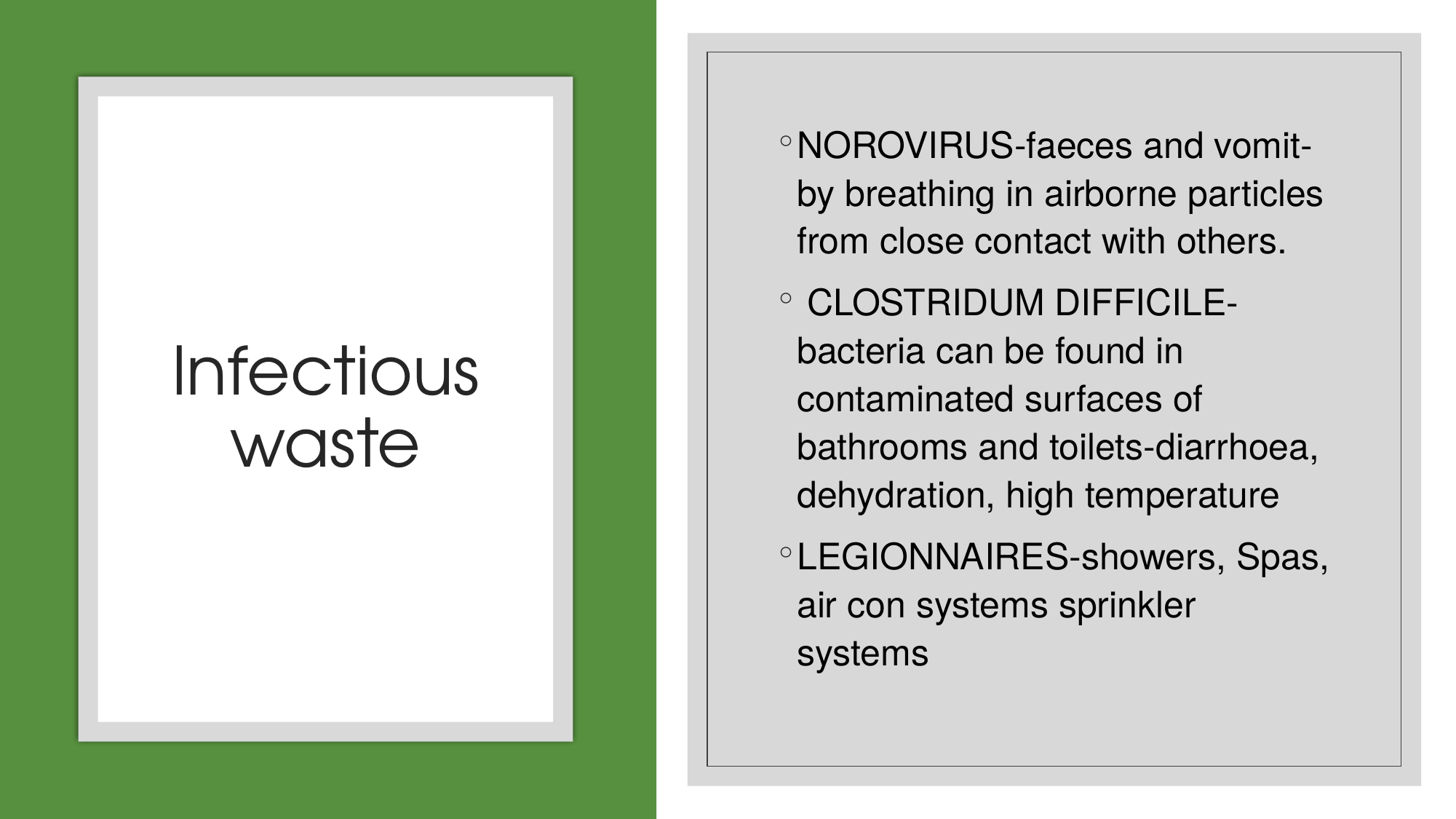

NOROVIRUS-faeces and vomit-by breathing in airborne particles from close contact with others.
 CLOSTRIDUM DIFFICILE-bacteria can be found in contaminated surfaces of bathrooms and toilets-diarrhoea, dehydration, high temperature
LEGIONNAIRES-showers, Spas, air con systems sprinkler systems

# Infectious waste